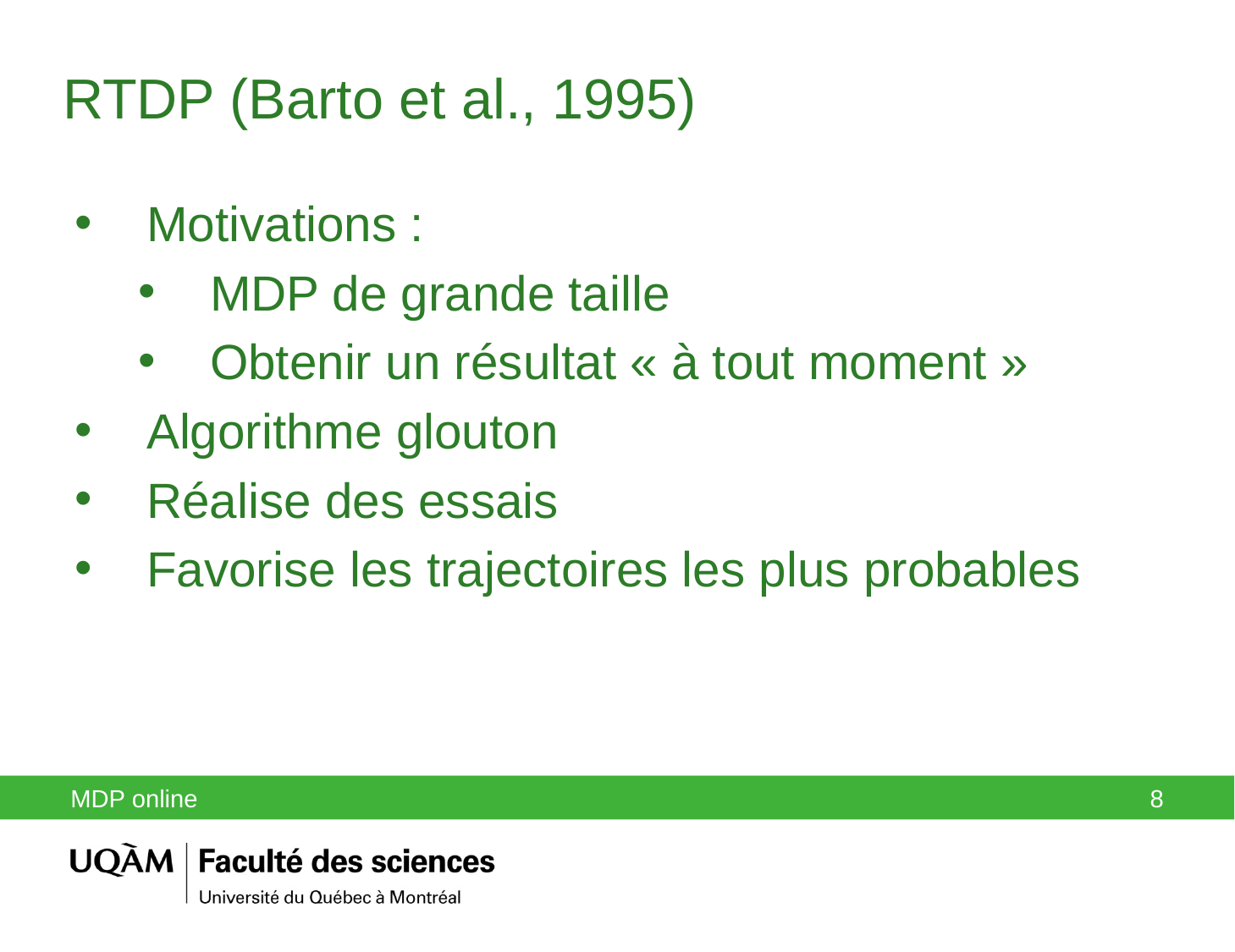

RTDP (Barto et al., 1995)
Motivations :
MDP de grande taille
Obtenir un résultat « à tout moment »
Algorithme glouton
Réalise des essais
Favorise les trajectoires les plus probables
MDP online
8